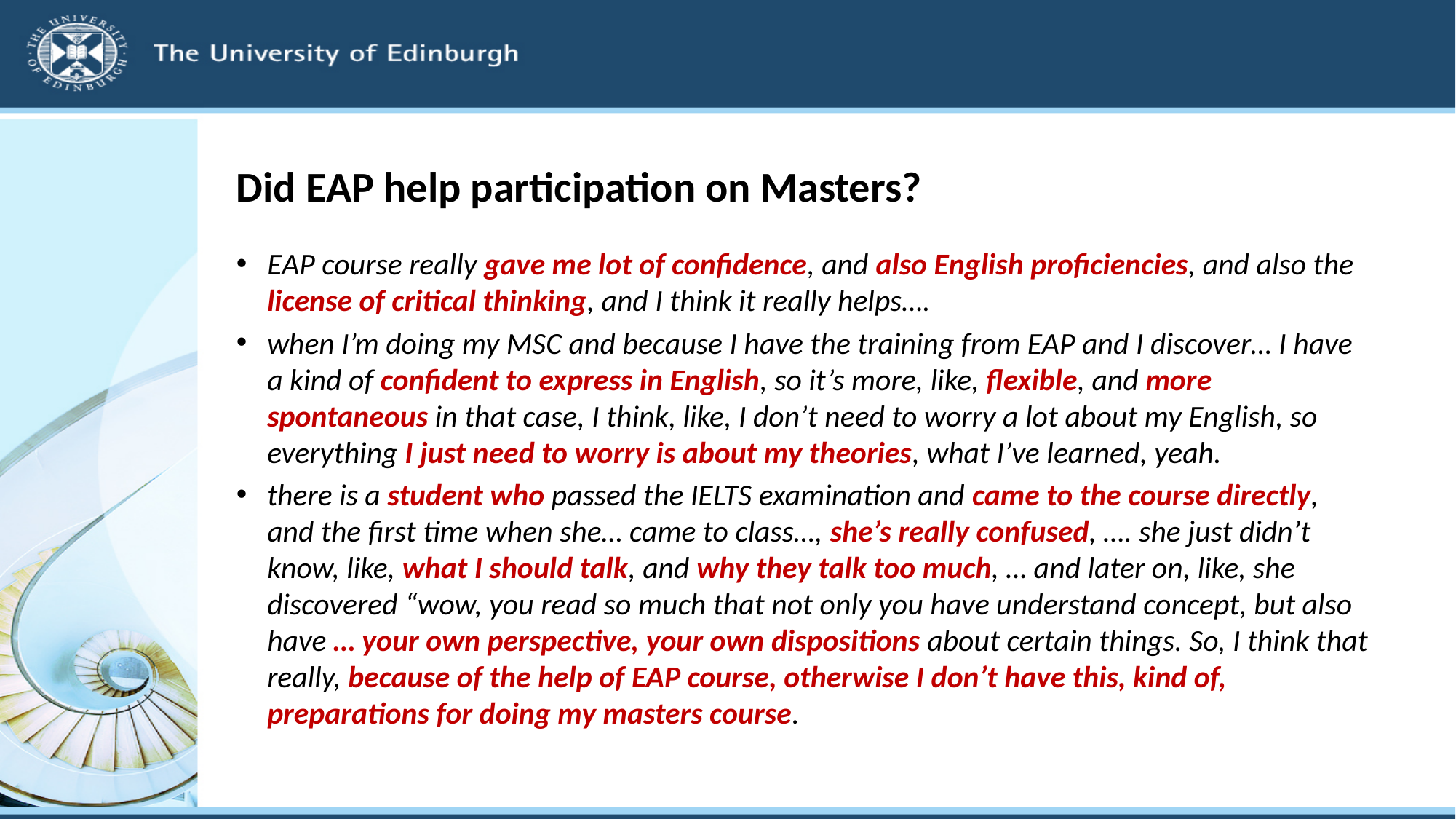

# Did EAP help participation on Masters?
EAP course really gave me lot of confidence, and also English proficiencies, and also the license of critical thinking, and I think it really helps….
when I’m doing my MSC and because I have the training from EAP and I discover… I have a kind of confident to express in English, so it’s more, like, flexible, and more spontaneous in that case, I think, like, I don’t need to worry a lot about my English, so everything I just need to worry is about my theories, what I’ve learned, yeah.
there is a student who passed the IELTS examination and came to the course directly, and the first time when she… came to class…, she’s really confused, …. she just didn’t know, like, what I should talk, and why they talk too much, … and later on, like, she discovered “wow, you read so much that not only you have understand concept, but also have … your own perspective, your own dispositions about certain things. So, I think that really, because of the help of EAP course, otherwise I don’t have this, kind of, preparations for doing my masters course.